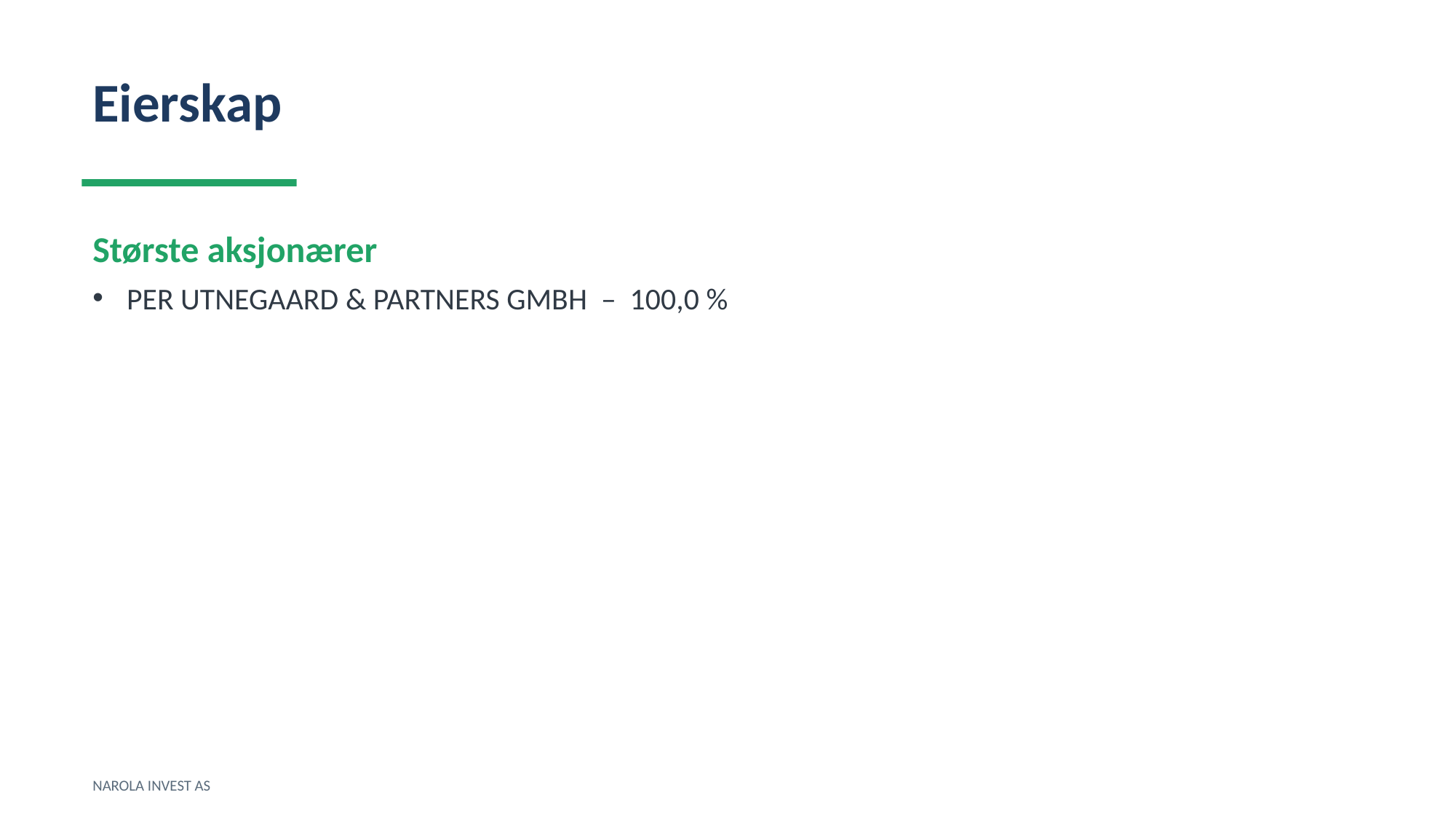

Eierskap

Største aksjonærer
PER UTNEGAARD & PARTNERS GMBH  –  100,0 %
NAROLA INVEST AS